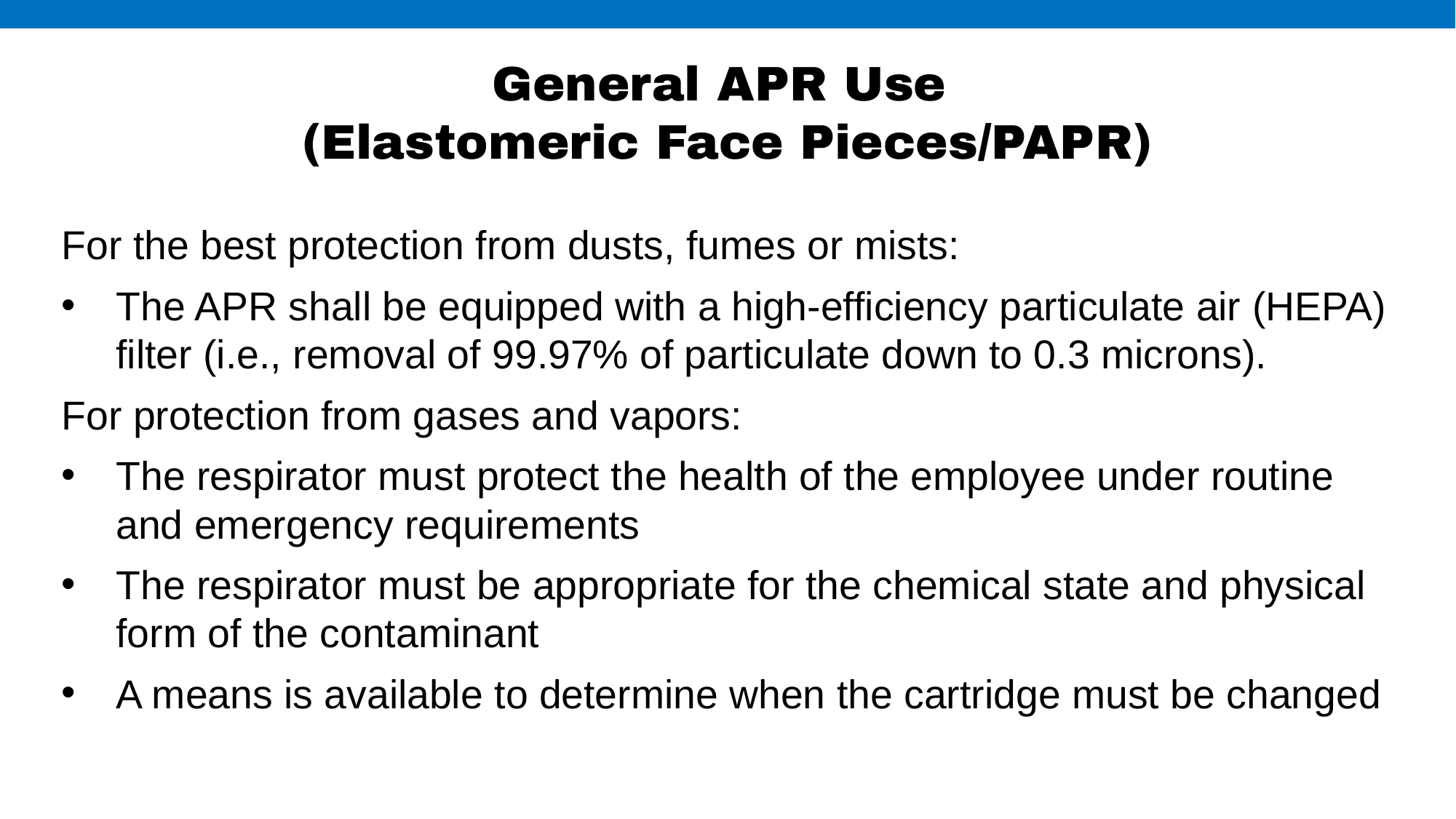

# General APR Use (Elastomeric Face Pieces/PAPR)
For the best protection from dusts, fumes or mists:
The APR shall be equipped with a high-efficiency particulate air (HEPA) filter (i.e., removal of 99.97% of particulate down to 0.3 microns).
For protection from gases and vapors:
The respirator must protect the health of the employee under routine and emergency requirements
The respirator must be appropriate for the chemical state and physical form of the contaminant
A means is available to determine when the cartridge must be changed